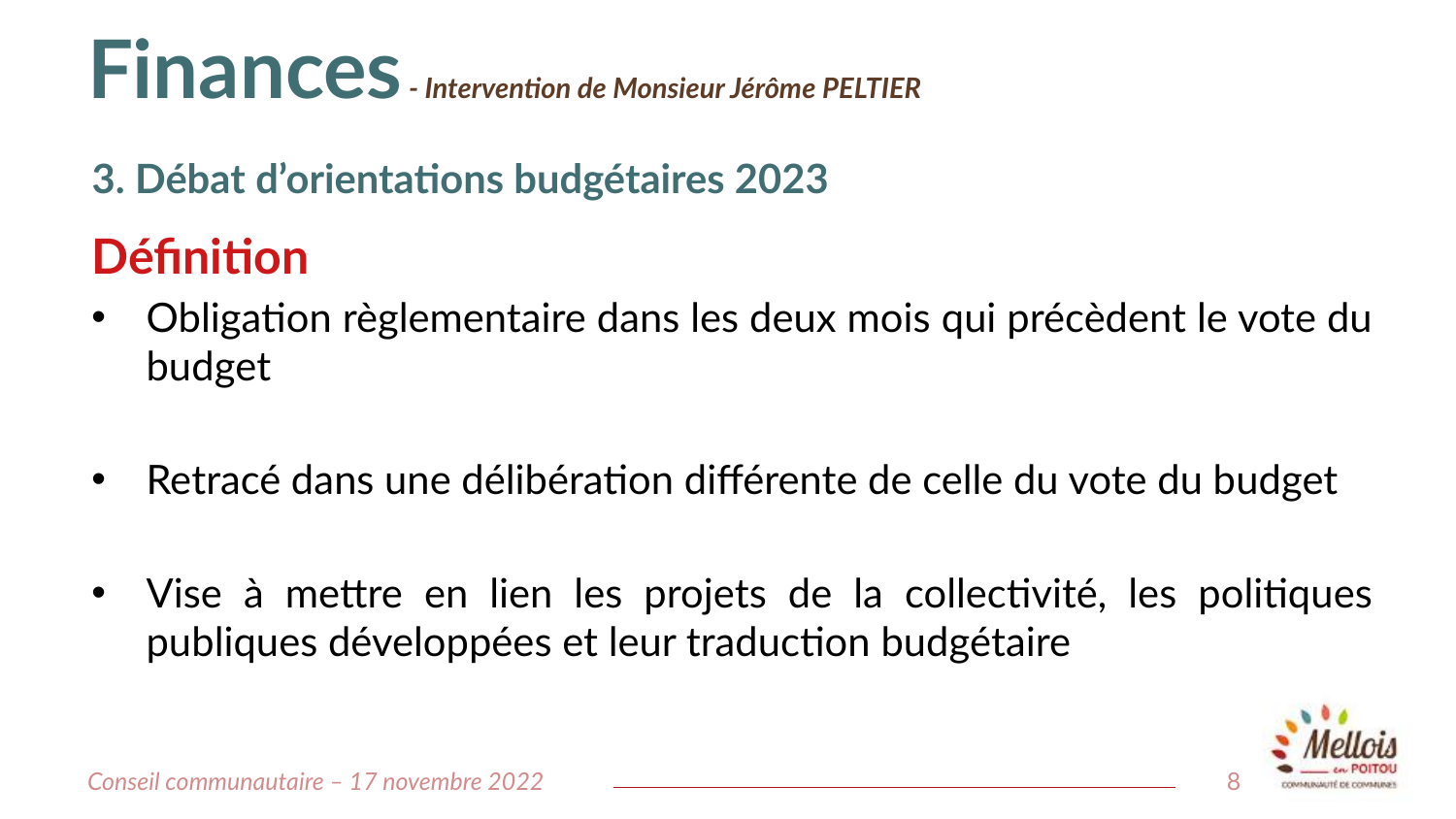

# Finances - Intervention de Monsieur Jérôme PELTIER
3. Débat d’orientations budgétaires 2023

Définition
Obligation règlementaire dans les deux mois qui précèdent le vote du budget

Retracé dans une délibération différente de celle du vote du budget

Vise à mettre en lien les projets de la collectivité, les politiques publiques développées et leur traduction budgétaire
Conseil communautaire – 17 novembre 2022
8